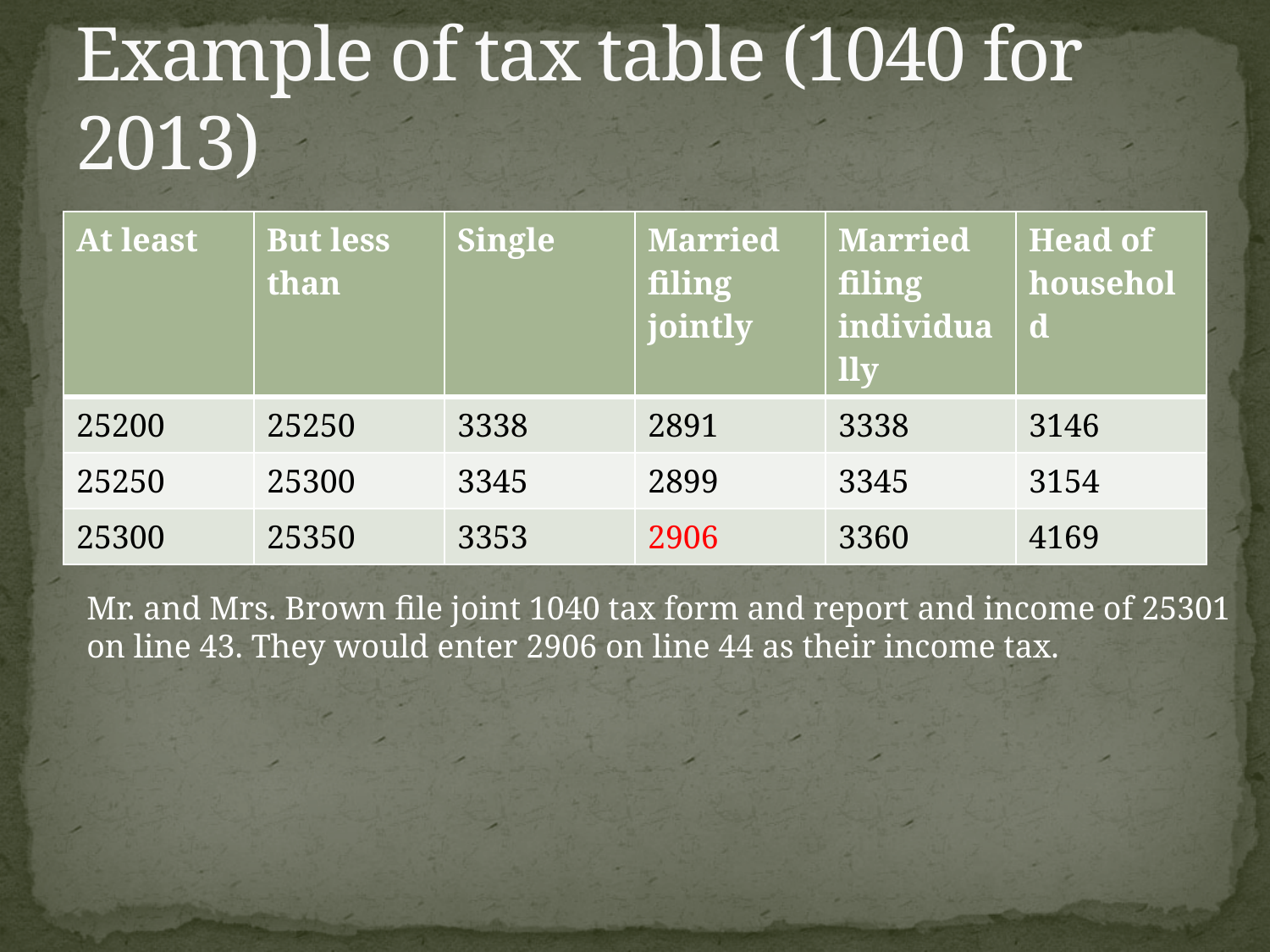

# Example of tax table (1040 for 2013)
| At least | But less than | Single | Married filing jointly | Married filing individually | Head of household |
| --- | --- | --- | --- | --- | --- |
| 25200 | 25250 | 3338 | 2891 | 3338 | 3146 |
| 25250 | 25300 | 3345 | 2899 | 3345 | 3154 |
| 25300 | 25350 | 3353 | 2906 | 3360 | 4169 |
Mr. and Mrs. Brown file joint 1040 tax form and report and income of 25301 on line 43. They would enter 2906 on line 44 as their income tax.